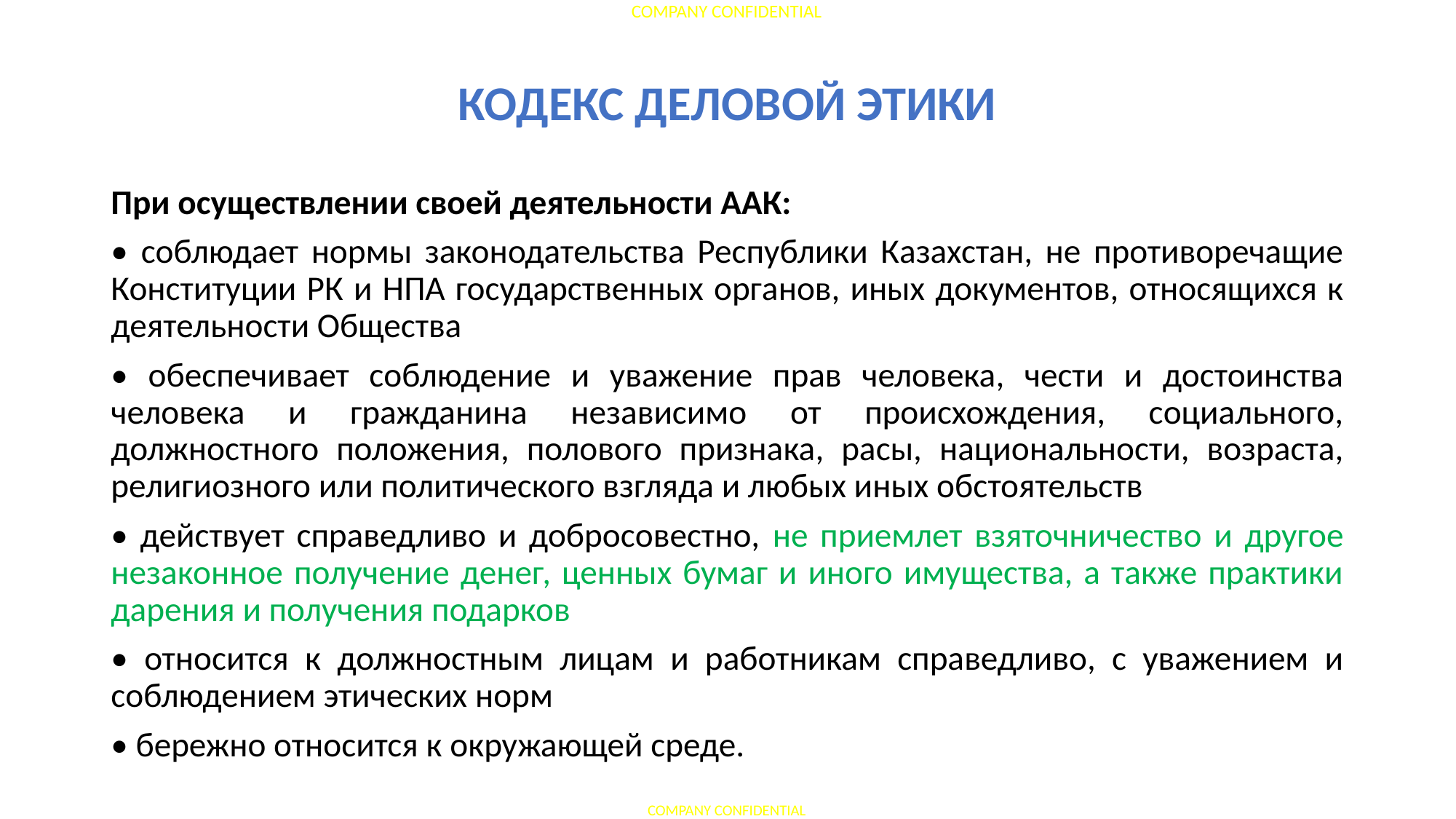

# КОДЕКС ДЕЛОВОЙ ЭТИКИ
При осуществлении своей деятельности ААК:
• соблюдает нормы законодательства Республики Казахстан, не противоречащие Конституции РК и НПА государственных органов, иных документов, относящихся к деятельности Общества
• обеспечивает соблюдение и уважение прав человека, чести и достоинства человека и гражданина независимо от происхождения, социального, должностного положения, полового признака, расы, национальности, возраста, религиозного или политического взгляда и любых иных обстоятельств
• действует справедливо и добросовестно, не приемлет взяточничество и другое незаконное получение денег, ценных бумаг и иного имущества, а также практики дарения и получения подарков
• относится к должностным лицам и работникам справедливо, с уважением и соблюдением этических норм
• бережно относится к окружающей среде.